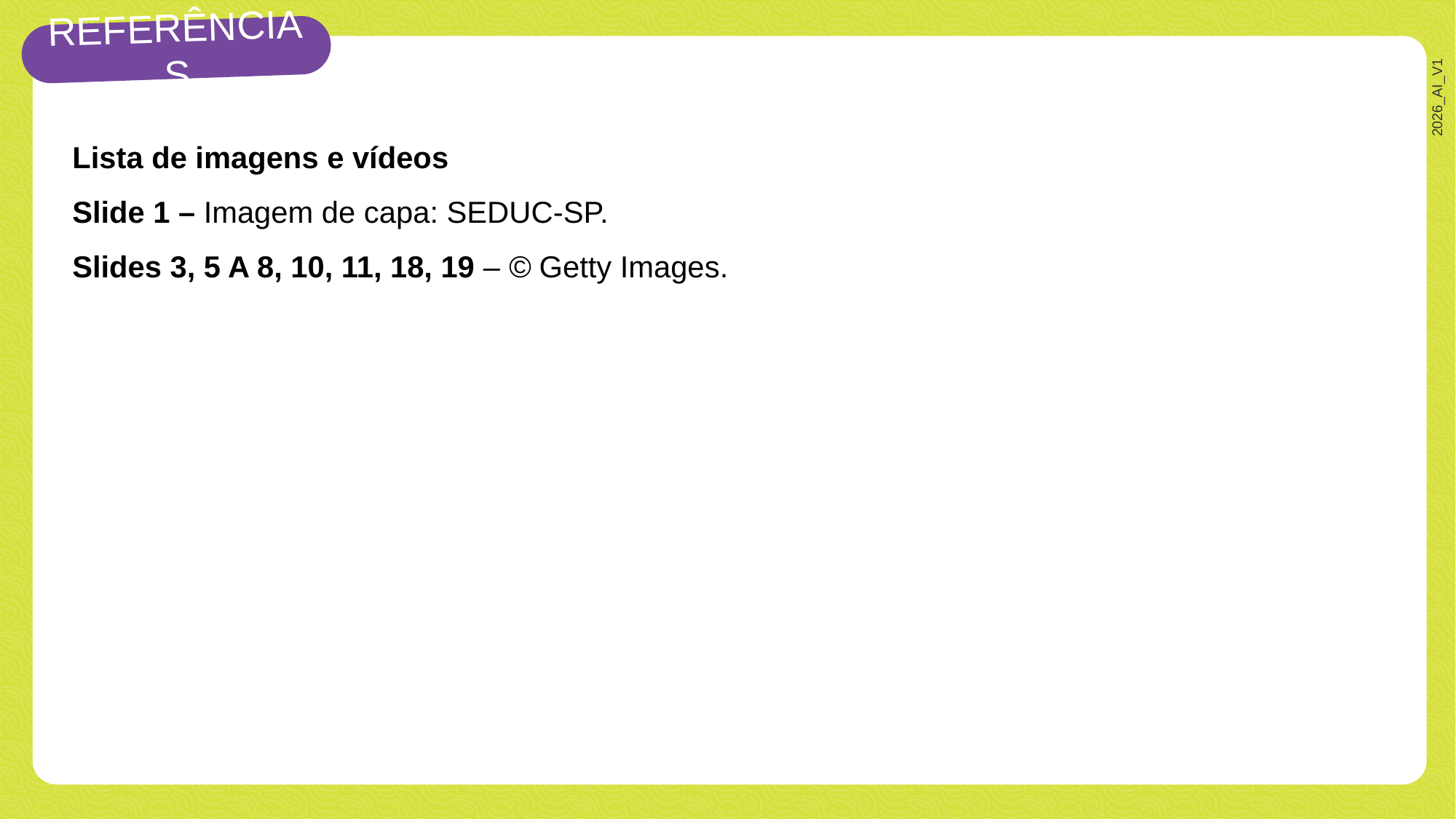

Lista de imagens e vídeos
Slide 1 – Imagem de capa: SEDUC-SP.
Slides 3, 5 A 8, 10, 11, 18, 19 – © Getty Images.